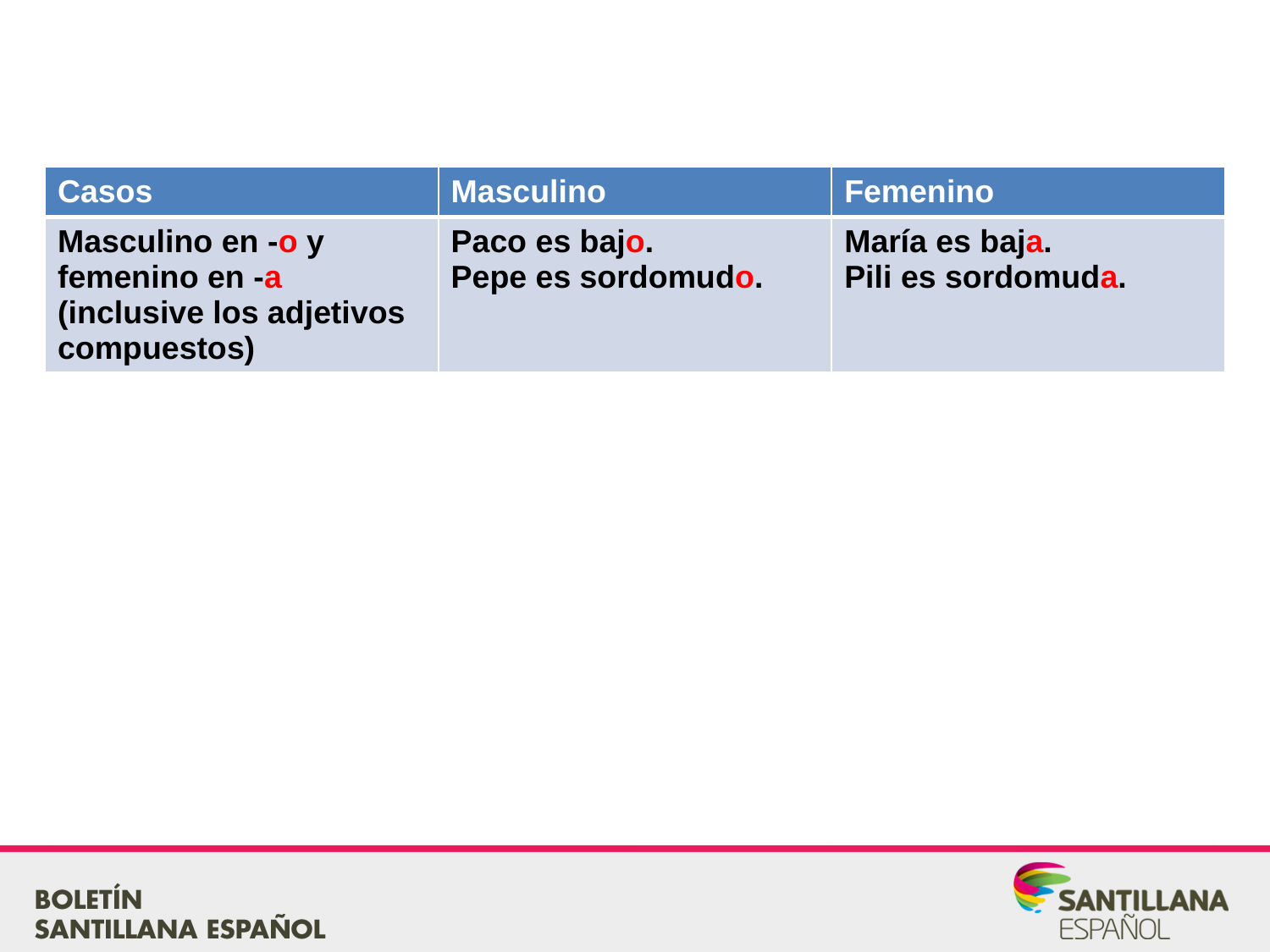

| Casos | Masculino | Femenino |
| --- | --- | --- |
| Masculino en -o y femenino en -a (inclusive los adjetivos compuestos) | Paco es bajo. Pepe es sordomudo. | María es baja. Pili es sordomuda. |